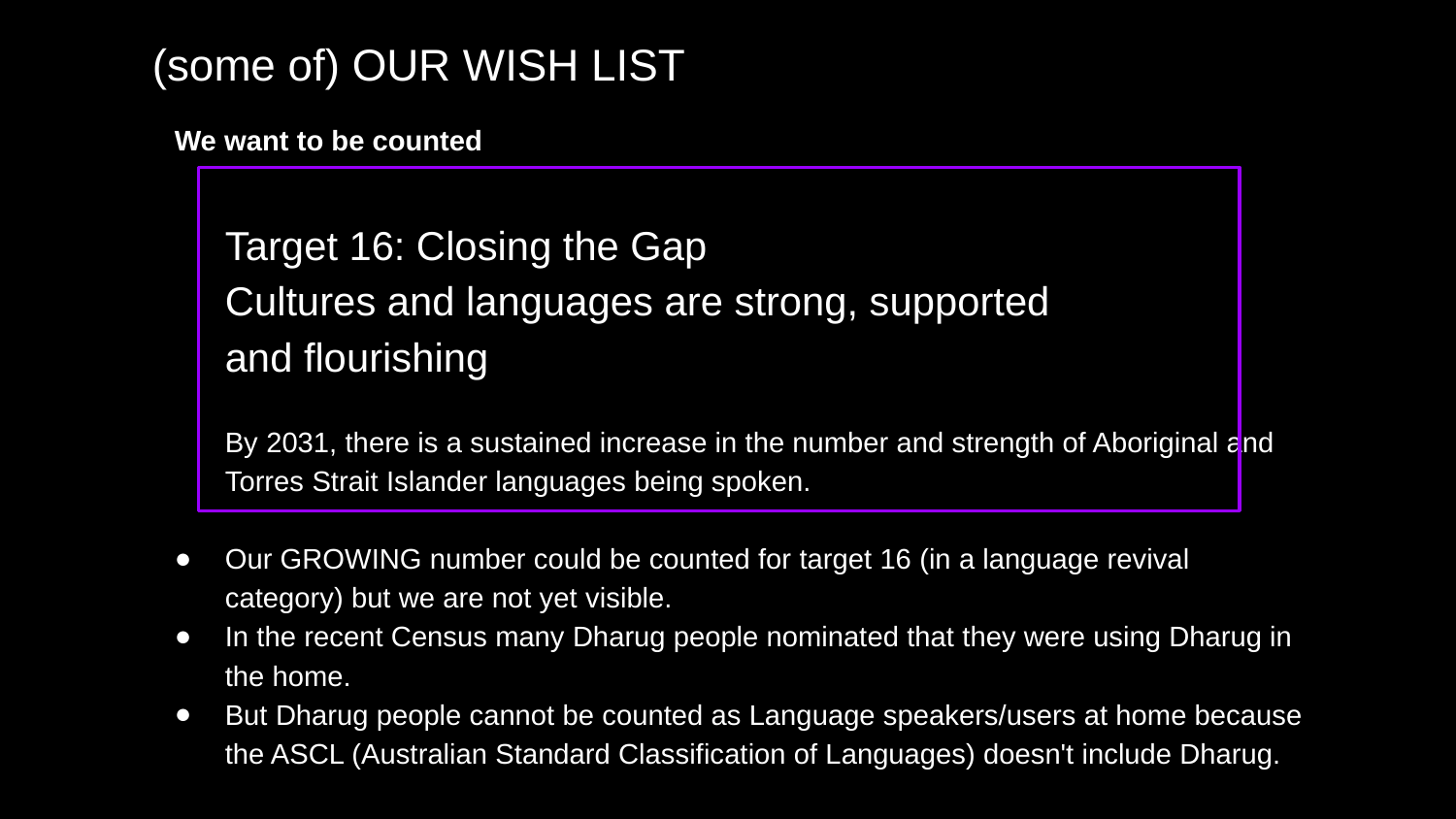

(some of) OUR WISH LIST

We want to be counted

Target 16: Closing the Gap
Cultures and languages are strong, supported
and flourishing

By 2031, there is a sustained increase in the number and strength of Aboriginal and Torres Strait Islander languages being spoken.

Our GROWING number could be counted for target 16 (in a language revival category) but we are not yet visible.
In the recent Census many Dharug people nominated that they were using Dharug in the home.
But Dharug people cannot be counted as Language speakers/users at home because the ASCL (Australian Standard Classification of Languages) doesn't include Dharug.